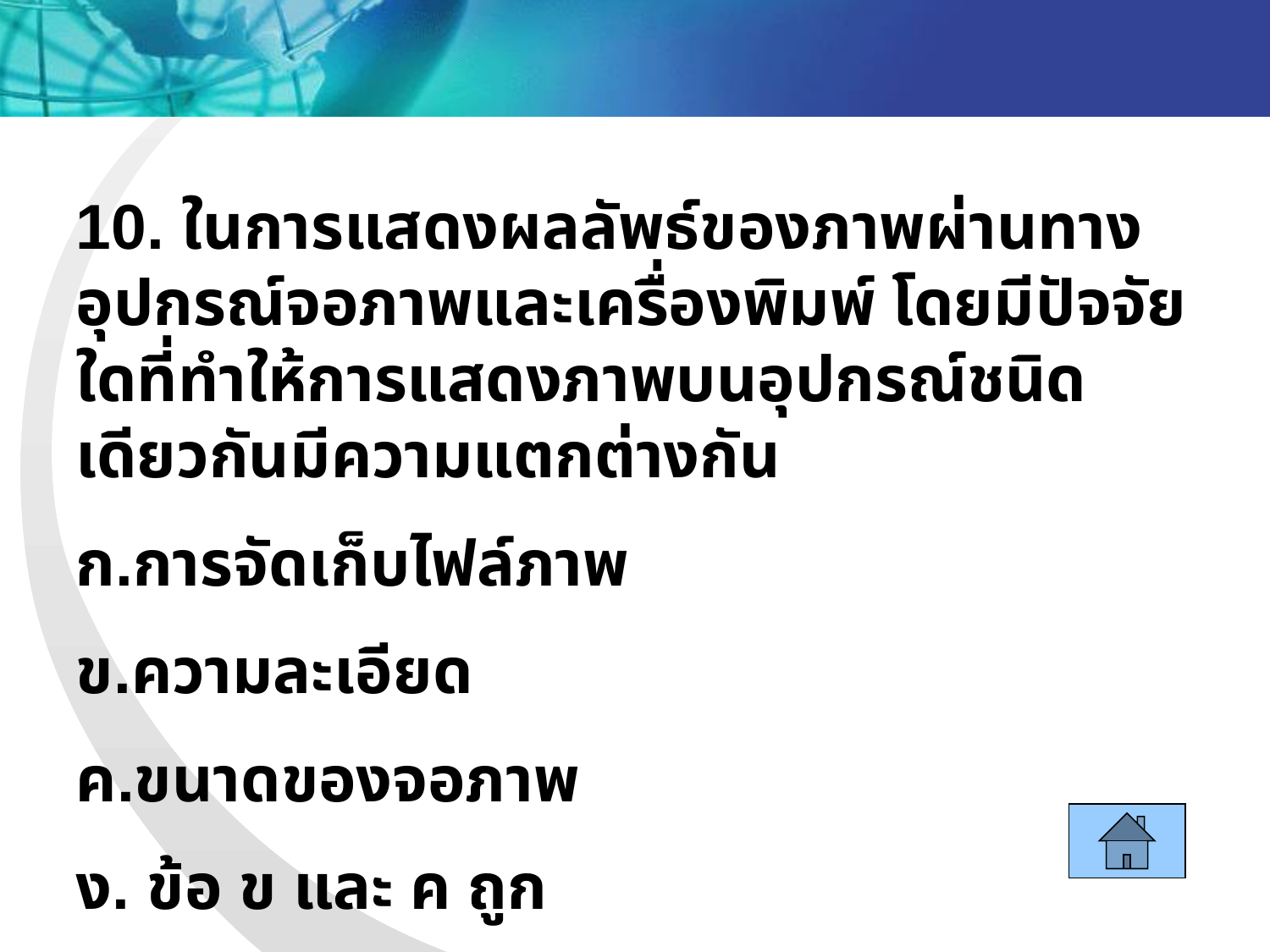

10. ในการแสดงผลลัพธ์ของภาพผ่านทางอุปกรณ์จอภาพและเครื่องพิมพ์ โดยมีปัจจัยใดที่ทำให้การแสดงภาพบนอุปกรณ์ชนิดเดียวกันมีความแตกต่างกัน
ก.การจัดเก็บไฟล์ภาพ
ข.ความละเอียด
ค.ขนาดของจอภาพ
ง. ข้อ ข และ ค ถูก